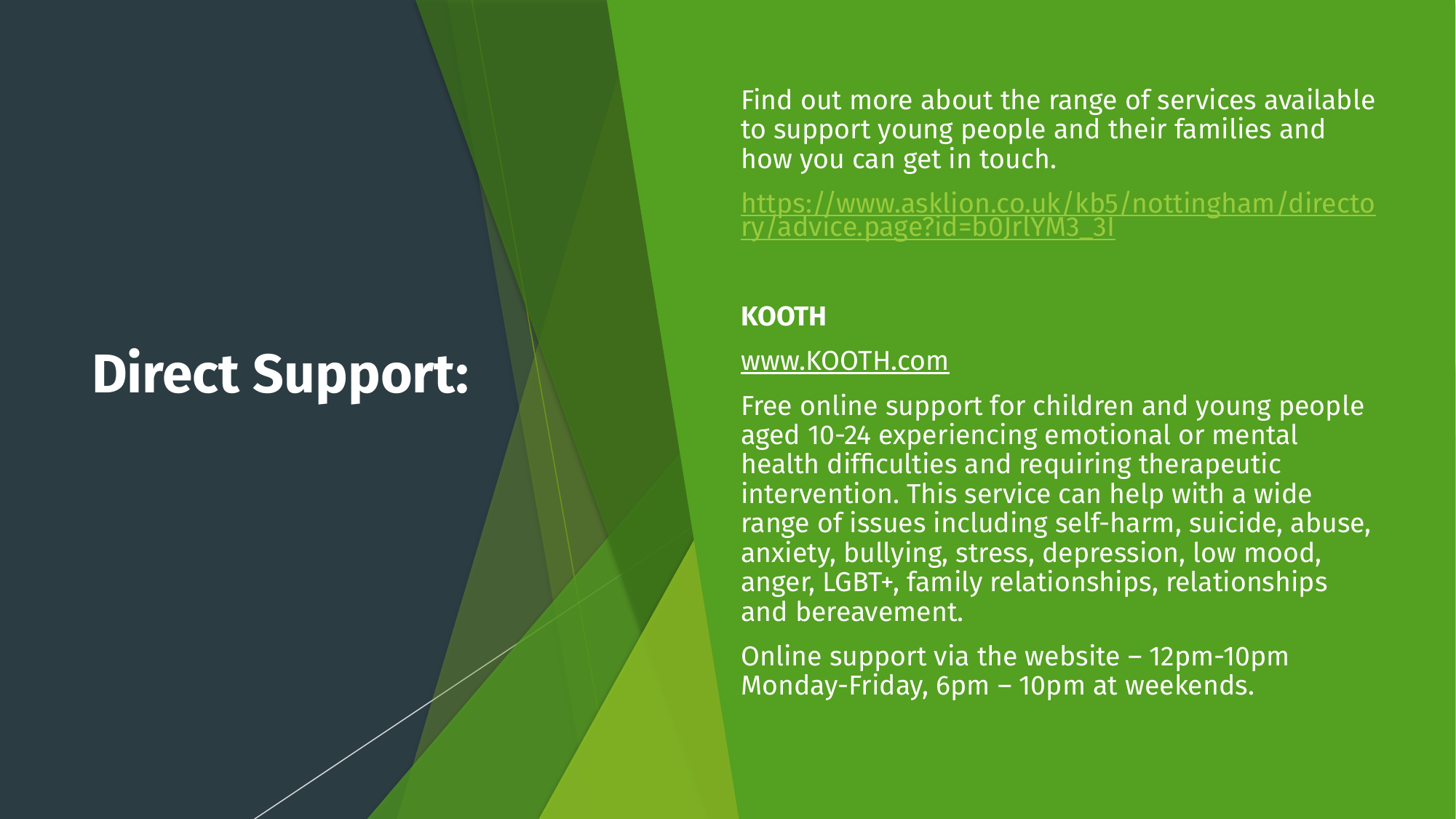

# Direct Support:
Find out more about the range of services available to support young people and their families and how you can get in touch.
https://www.asklion.co.uk/kb5/nottingham/directory/advice.page?id=b0JrlYM3_3I

KOOTH
www.KOOTH.com
Free online support for children and young people aged 10-24 experiencing emotional or mental health difficulties and requiring therapeutic intervention. This service can help with a wide range of issues including self-harm, suicide, abuse, anxiety, bullying, stress, depression, low mood, anger, LGBT+, family relationships, relationships and bereavement.
Online support via the website – 12pm-10pm Monday-Friday, 6pm – 10pm at weekends.